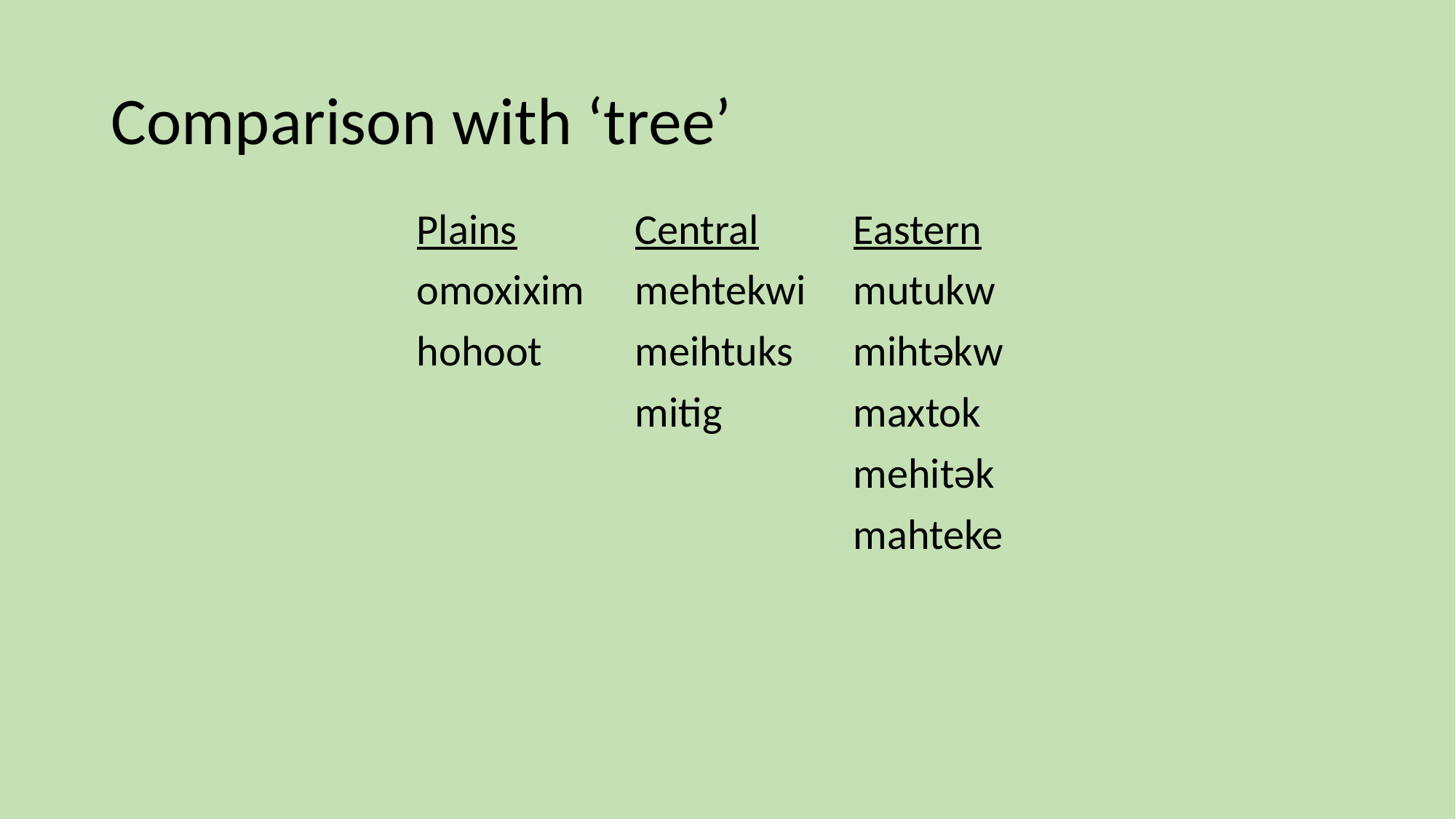

# Comparison with ‘tree’
Plains		Central	Eastern
omoxixim	mehtekwi	mutukw
hohoot	meihtuks	mihtəkw
		mitig		maxtok
				mehitək
				mahteke